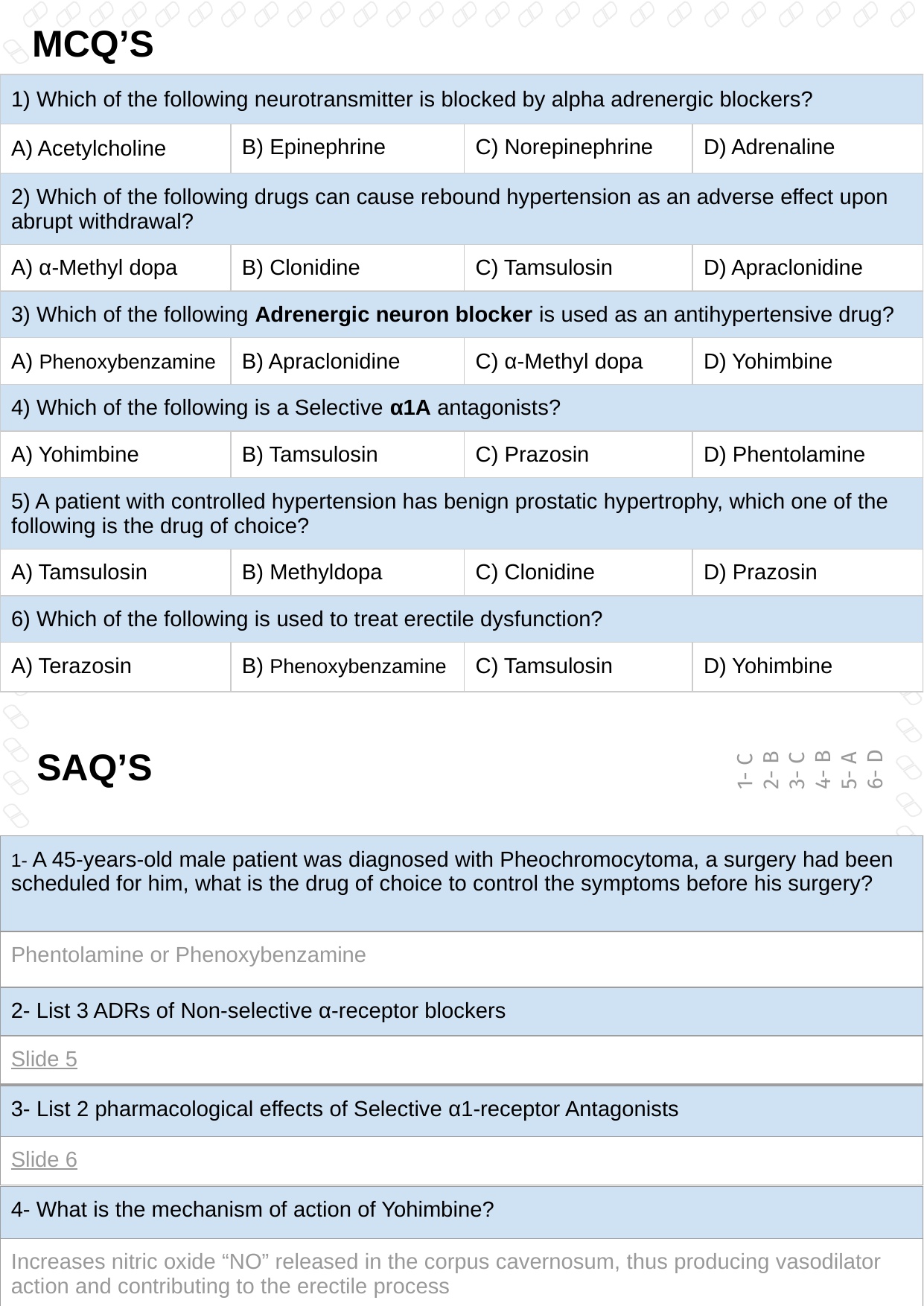

MCQ’S

| 1) Which of the following neurotransmitter is blocked by alpha adrenergic blockers? |  |  |  |
| --- | --- | --- | --- |
| A) Acetylcholine | B) Epinephrine | C) Norepinephrine | D) Adrenaline |
| 2) Which of the following drugs can cause rebound hypertension as an adverse effect upon abrupt withdrawal? |  |  |  |
| A) α-Methyl dopa | B) Clonidine | C) Tamsulosin | D) Apraclonidine |
| 3) Which of the following Adrenergic neuron blocker is used as an antihypertensive drug? |  |  |  |
| A) Phenoxybenzamine | B) Apraclonidine | C) α-Methyl dopa | D) Yohimbine |
| 4) Which of the following is a Selective α1A antagonists? |  |  |  |
| A) Yohimbine | B) Tamsulosin | C) Prazosin | D) Phentolamine |
| 5) A patient with controlled hypertension has benign prostatic hypertrophy, which one of the following is the drug of choice? |  |  |  |
| A) Tamsulosin | B) Methyldopa | C) Clonidine | D) Prazosin |
| 6) Which of the following is used to treat erectile dysfunction? |  |  |  |
| A) Terazosin | B) Phenoxybenzamine | C) Tamsulosin | D) Yohimbine |

1- C
2- B
3- C
4- B
5- A
6- D

SAQ’S

| 1- A 45-years-old male patient was diagnosed with Pheochromocytoma, a surgery had been scheduled for him, what is the drug of choice to control the symptoms before his surgery? |
| --- |
| Phentolamine or Phenoxybenzamine |

| 2- List 3 ADRs of Non-selective α-receptor blockers |
| --- |
| Slide 5 |

| 3- List 2 pharmacological effects of Selective α1-receptor Antagonists |
| --- |
| Slide 6 |

| 4- What is the mechanism of action of Yohimbine? |
| --- |
| Increases nitric oxide “NO” released in the corpus cavernosum, thus producing vasodilator action and contributing to the erectile process |